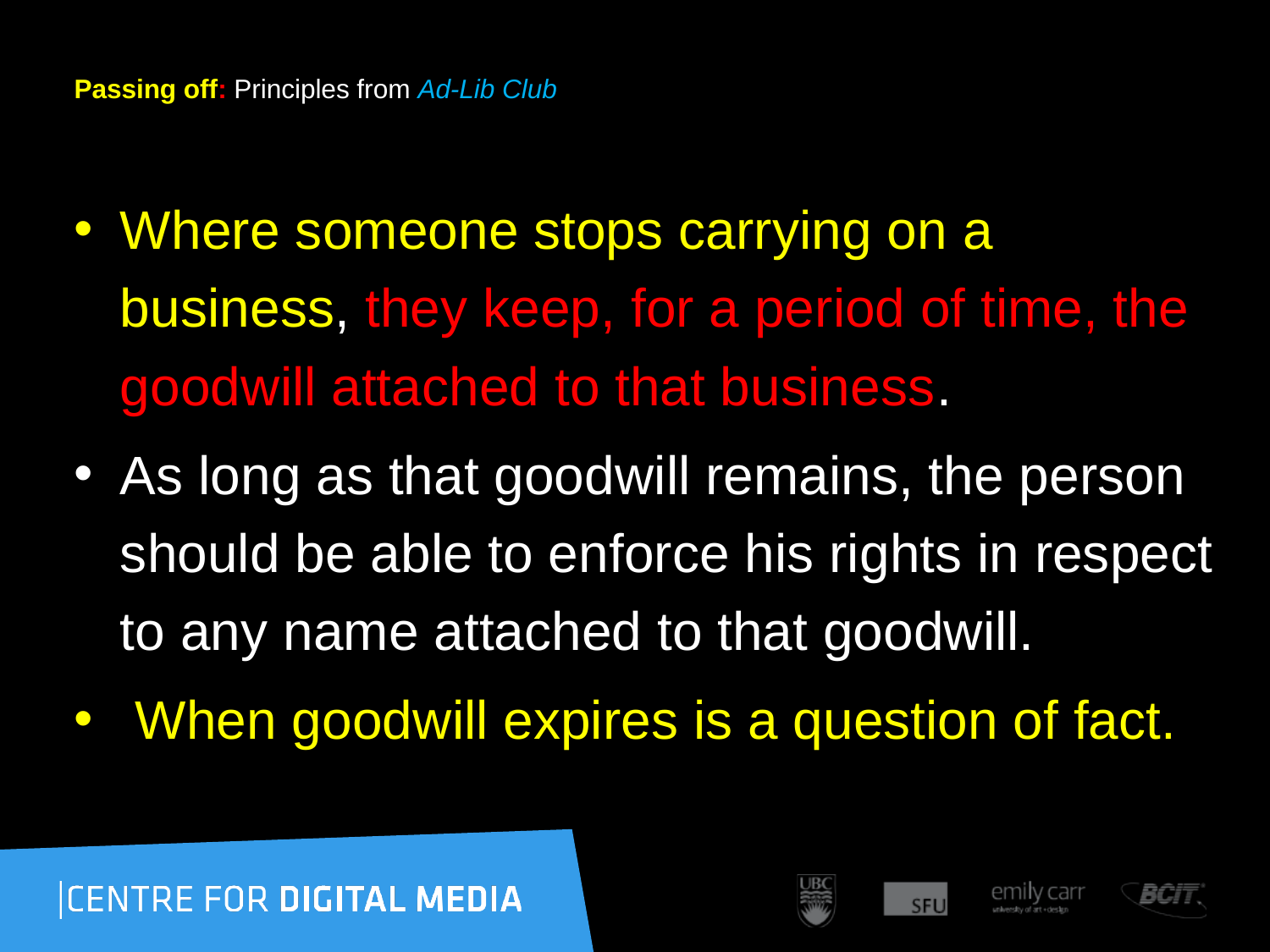

142
# Passing off: Principles from Ad-Lib Club
Where someone stops carrying on a business, they keep, for a period of time, the goodwill attached to that business.
As long as that goodwill remains, the person should be able to enforce his rights in respect to any name attached to that goodwill.
 When goodwill expires is a question of fact.